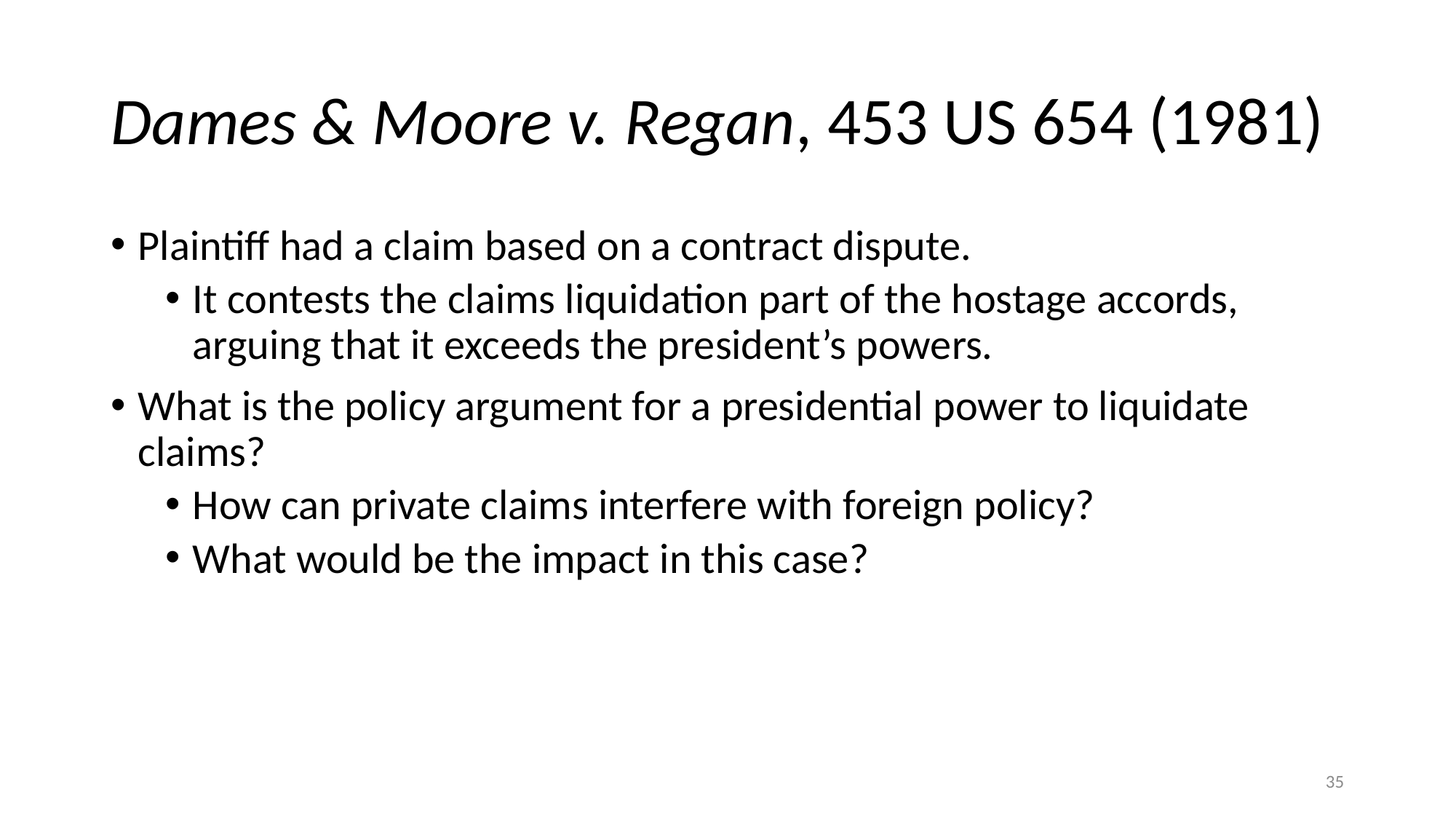

# Dames & Moore v. Regan, 453 US 654 (1981)
Plaintiff had a claim based on a contract dispute.
It contests the claims liquidation part of the hostage accords, arguing that it exceeds the president’s powers.
What is the policy argument for a presidential power to liquidate claims?
How can private claims interfere with foreign policy?
What would be the impact in this case?
35